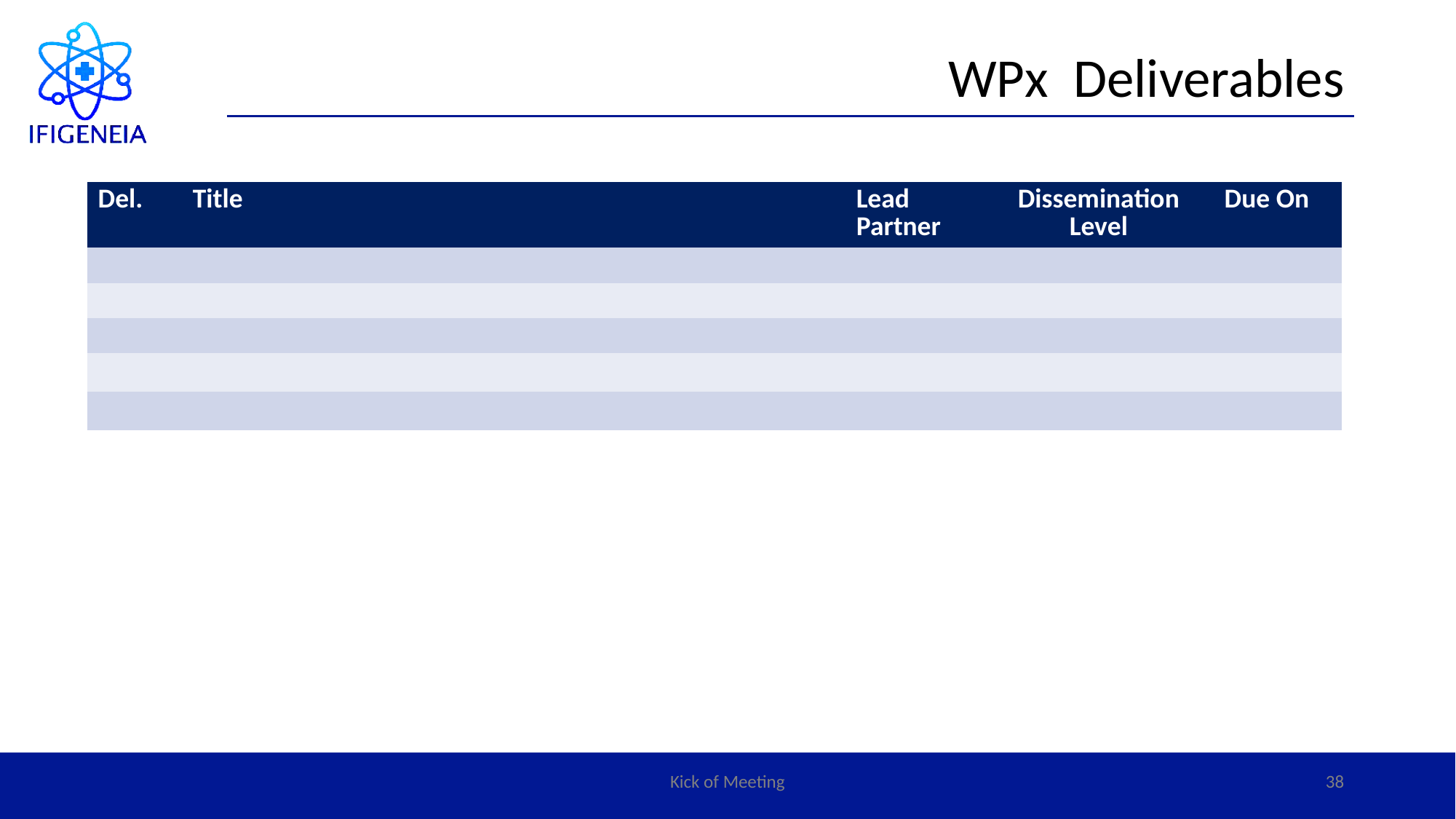

# WPx  Deliverables
| Del. | Title | Lead Partner | Dissemination Level | Due On |
| --- | --- | --- | --- | --- |
|  |  |  |  |  |
|  |  |  |  |  |
|  |  |  |  |  |
|  |  |  |  |  |
|  |  |  |  |  |

Kick of Meeting
38